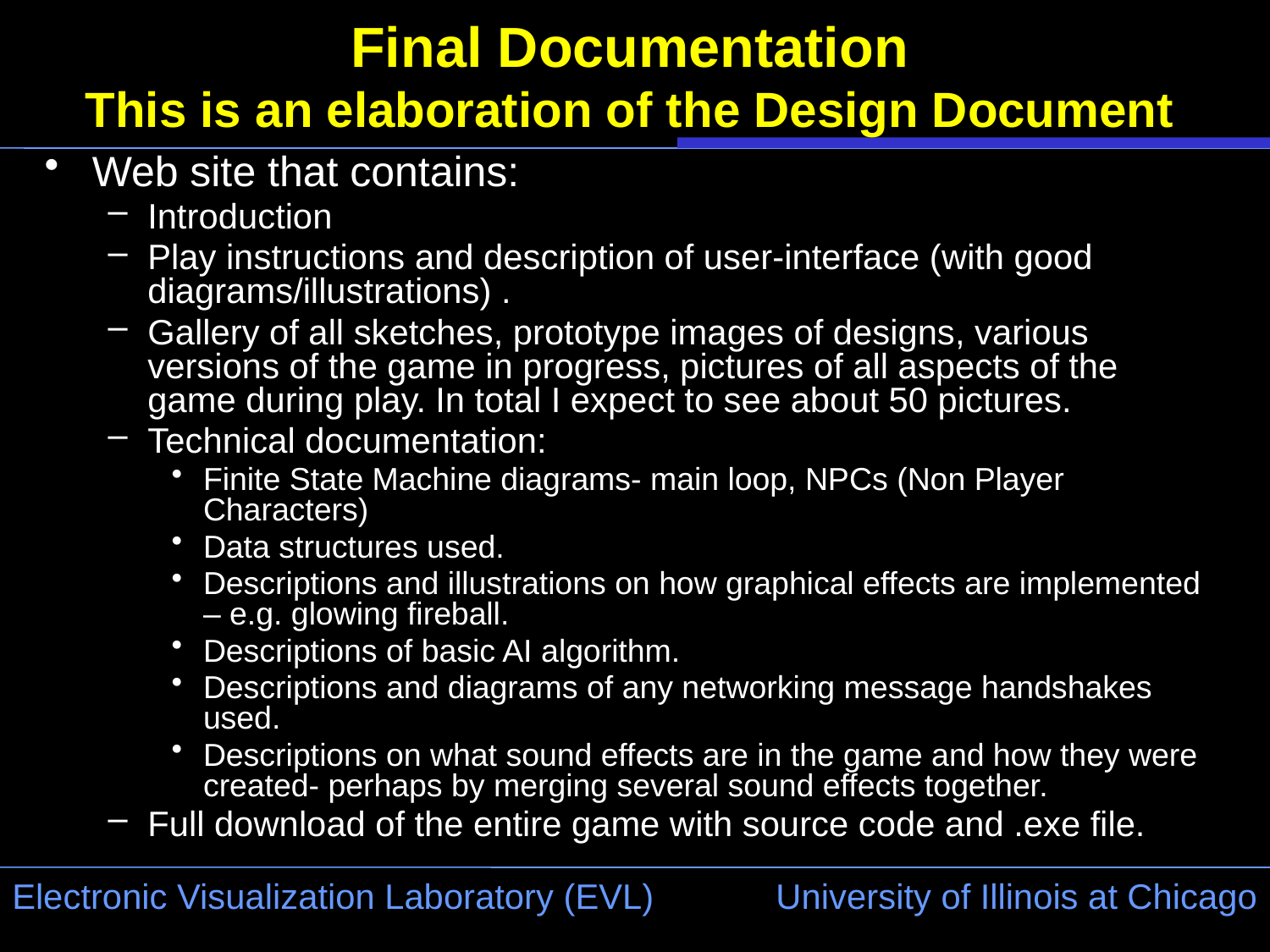

# Final Documentation This is an elaboration of the Design Document
Web site that contains:
Introduction
Play instructions and description of user-interface (with good diagrams/illustrations) .
Gallery of all sketches, prototype images of designs, various versions of the game in progress, pictures of all aspects of the game during play. In total I expect to see about 50 pictures.
Technical documentation:
Finite State Machine diagrams- main loop, NPCs (Non Player Characters)
Data structures used.
Descriptions and illustrations on how graphical effects are implemented – e.g. glowing fireball.
Descriptions of basic AI algorithm.
Descriptions and diagrams of any networking message handshakes used.
Descriptions on what sound effects are in the game and how they were created- perhaps by merging several sound effects together.
Full download of the entire game with source code and .exe file.